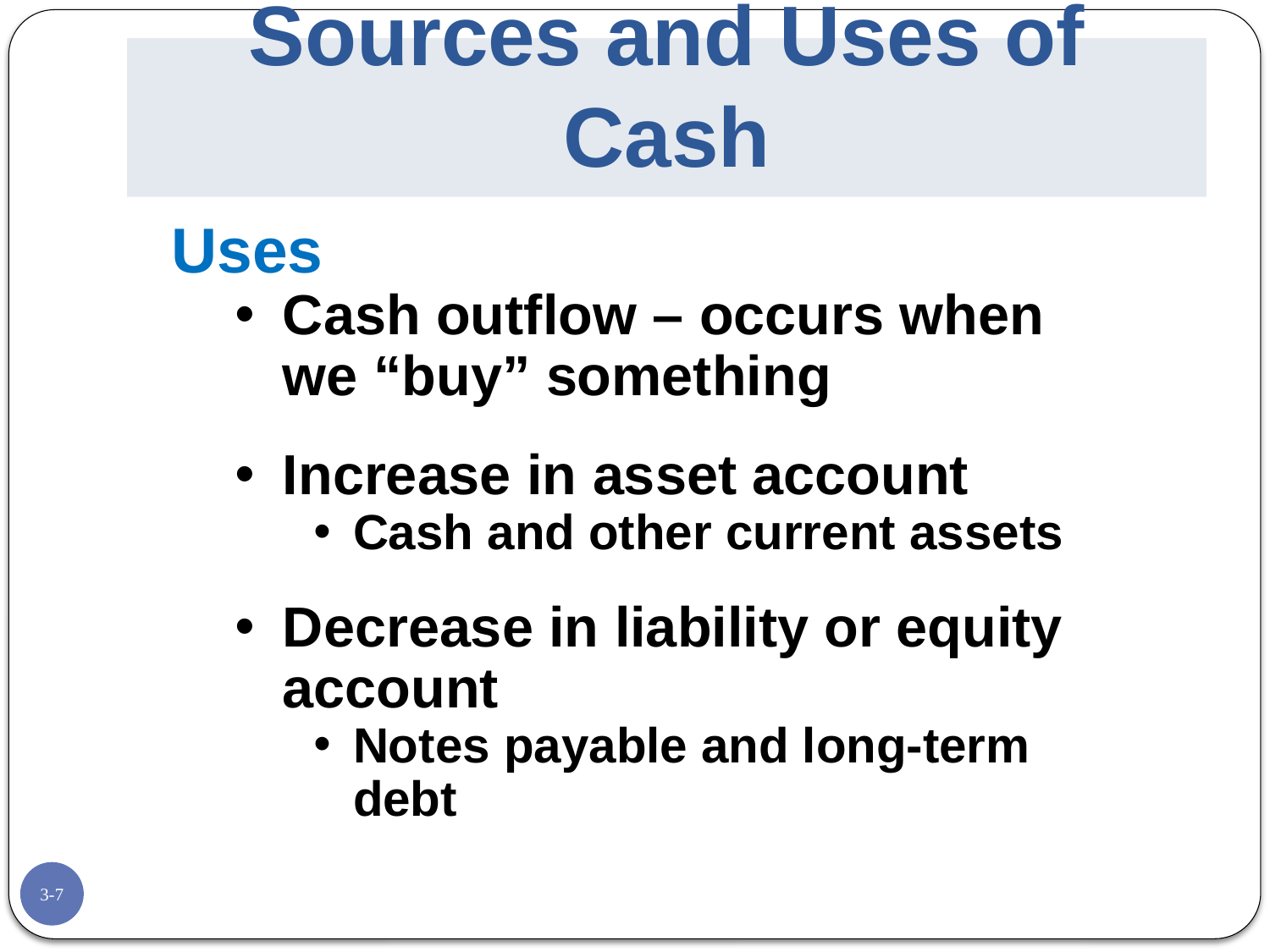

# Sources and Uses of Cash
Uses
Cash outflow – occurs when we “buy” something

Increase in asset account
Cash and other current assets

Decrease in liability or equity account
Notes payable and long-term debt
3-7